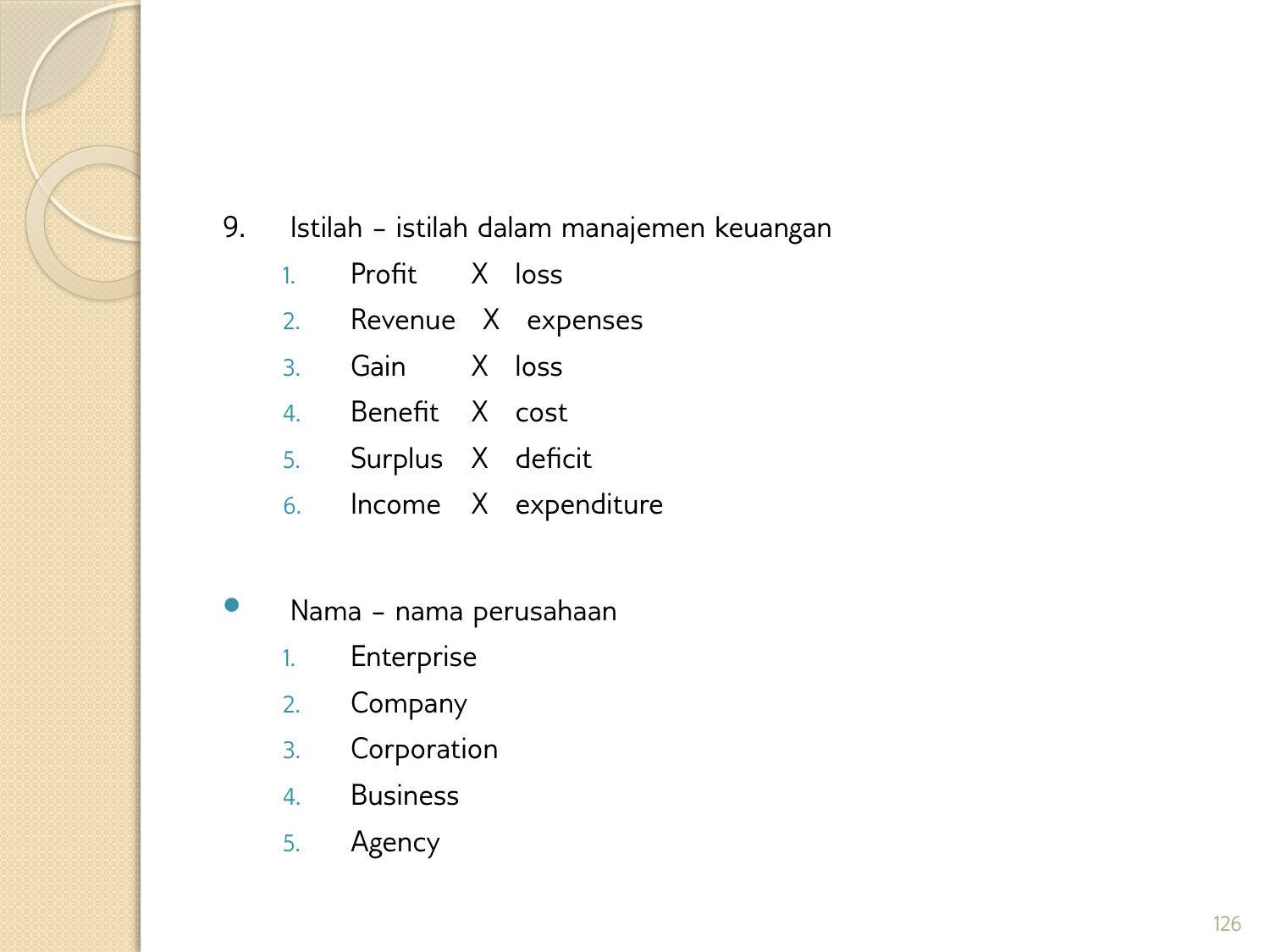

9.	Istilah – istilah dalam manajemen keuangan
Profit 	X   loss
Revenue   X   expenses
Gain 	X   loss
Benefit	X   cost
Surplus 	X   deficit
Income	X   expenditure

Nama – nama perusahaan
Enterprise
Company
Corporation
Business
Agency

126